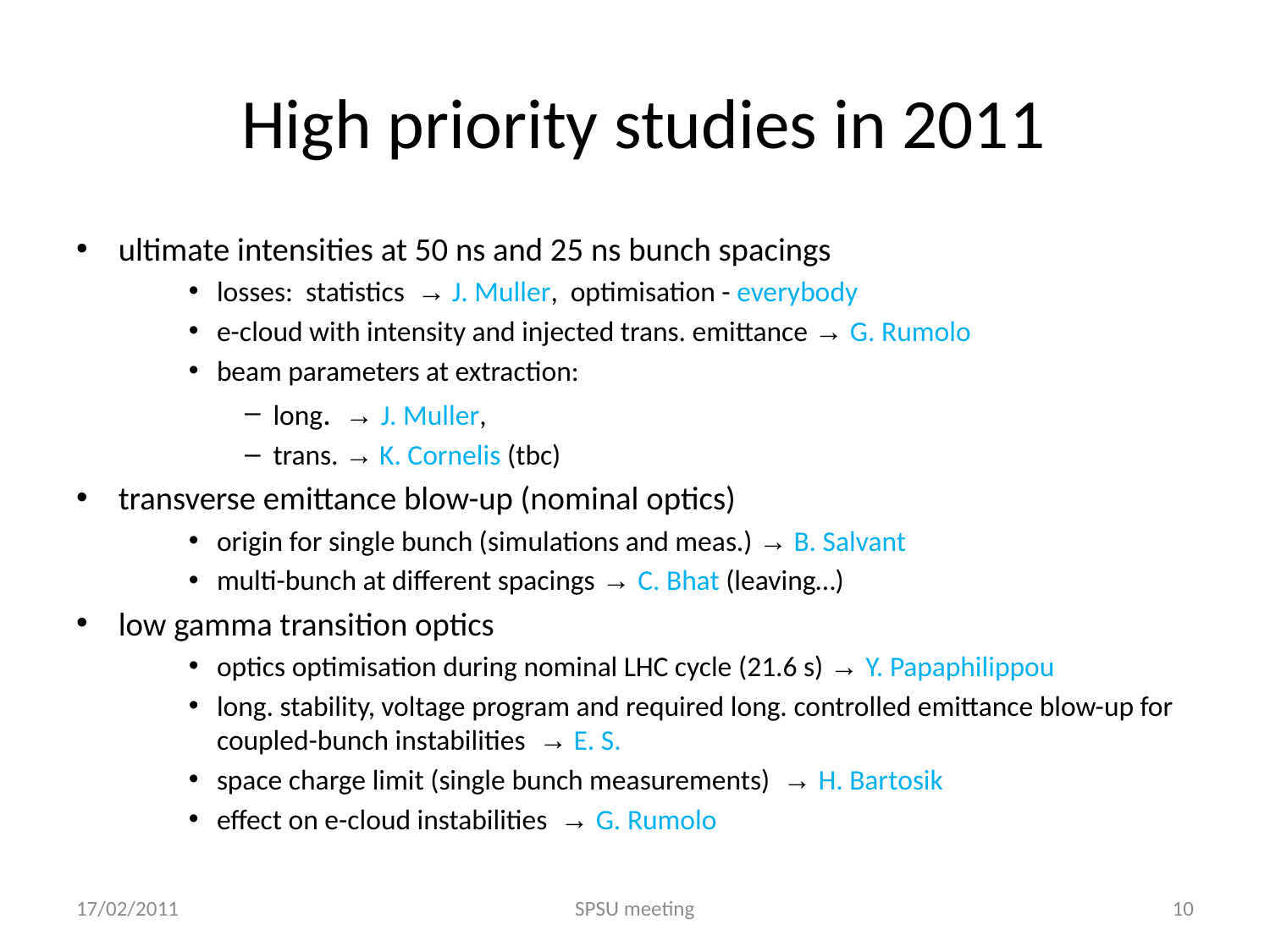

# High priority studies in 2011
ultimate intensities at 50 ns and 25 ns bunch spacings
losses:  statistics  → J. Muller,  optimisation - everybody
e-cloud with intensity and injected trans. emittance → G. Rumolo
beam parameters at extraction:
long.  → J. Muller,
trans. → K. Cornelis (tbc)
transverse emittance blow-up (nominal optics)
origin for single bunch (simulations and meas.) → B. Salvant
multi-bunch at different spacings → C. Bhat (leaving…)
low gamma transition optics
optics optimisation during nominal LHC cycle (21.6 s) → Y. Papaphilippou
long. stability, voltage program and required long. controlled emittance blow-up for coupled-bunch instabilities  → E. S.
space charge limit (single bunch measurements)  → H. Bartosik
effect on e-cloud instabilities  → G. Rumolo
17/02/2011
SPSU meeting
10